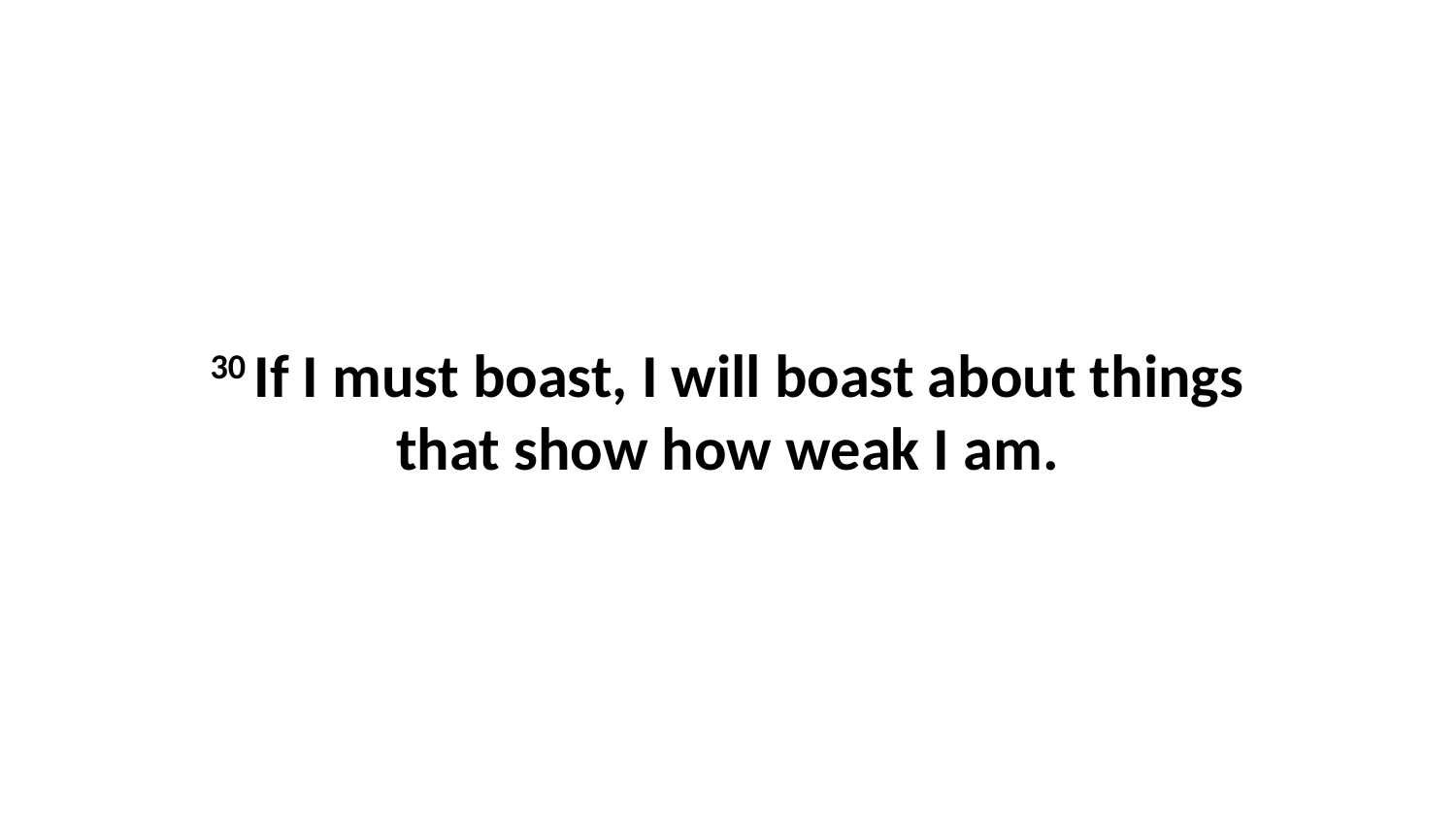

30 If I must boast, I will boast about things that show how weak I am.